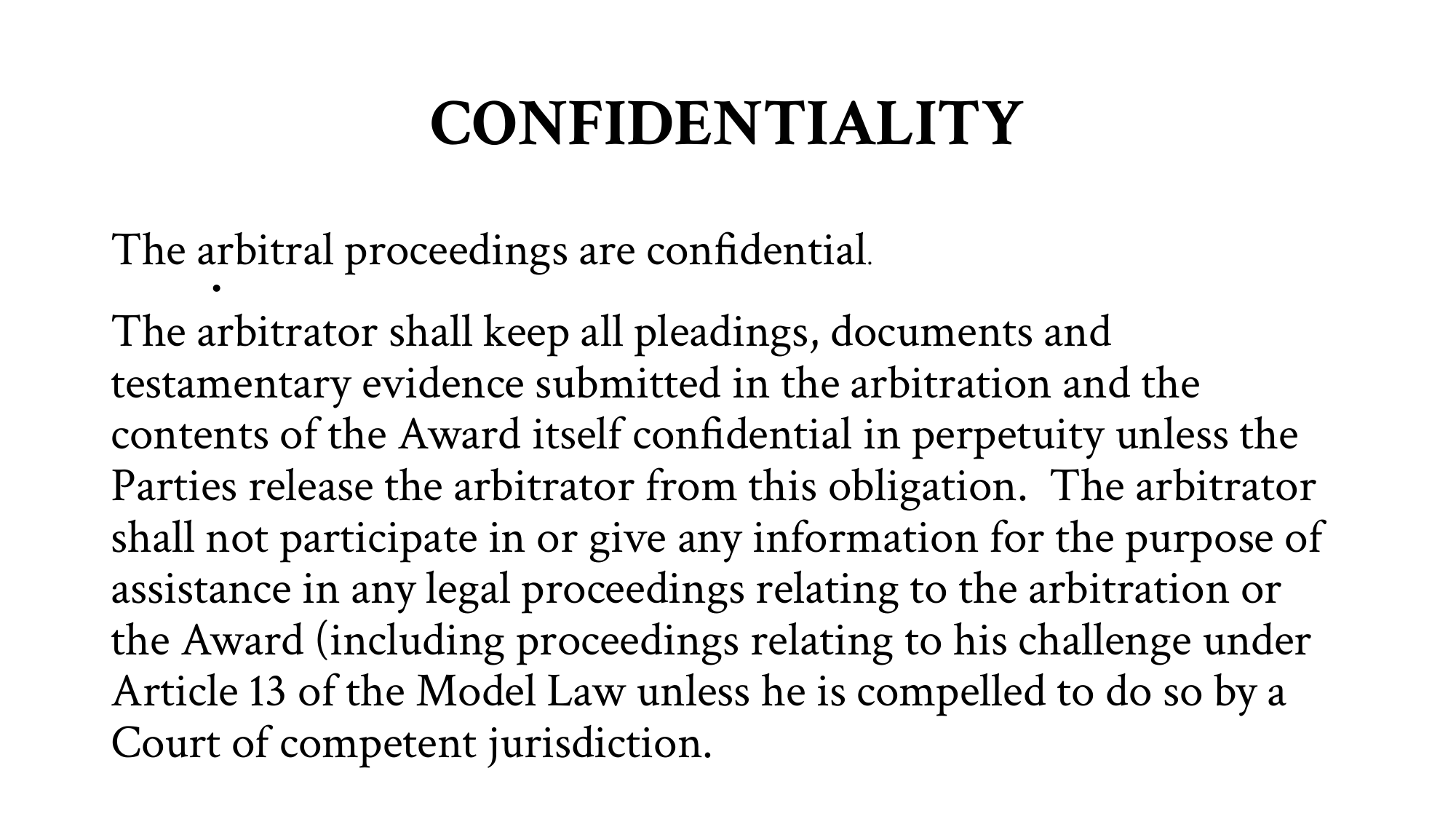

# CONFIDENTIALITY
The arbitral proceedings are confidential.

The arbitrator shall keep all pleadings, documents and testamentary evidence submitted in the arbitration and the contents of the Award itself confidential in perpetuity unless the Parties release the arbitrator from this obligation.  The arbitrator shall not participate in or give any information for the purpose of assistance in any legal proceedings relating to the arbitration or the Award (including proceedings relating to his challenge under Article 13 of the Model Law unless he is compelled to do so by a Court of competent jurisdiction.